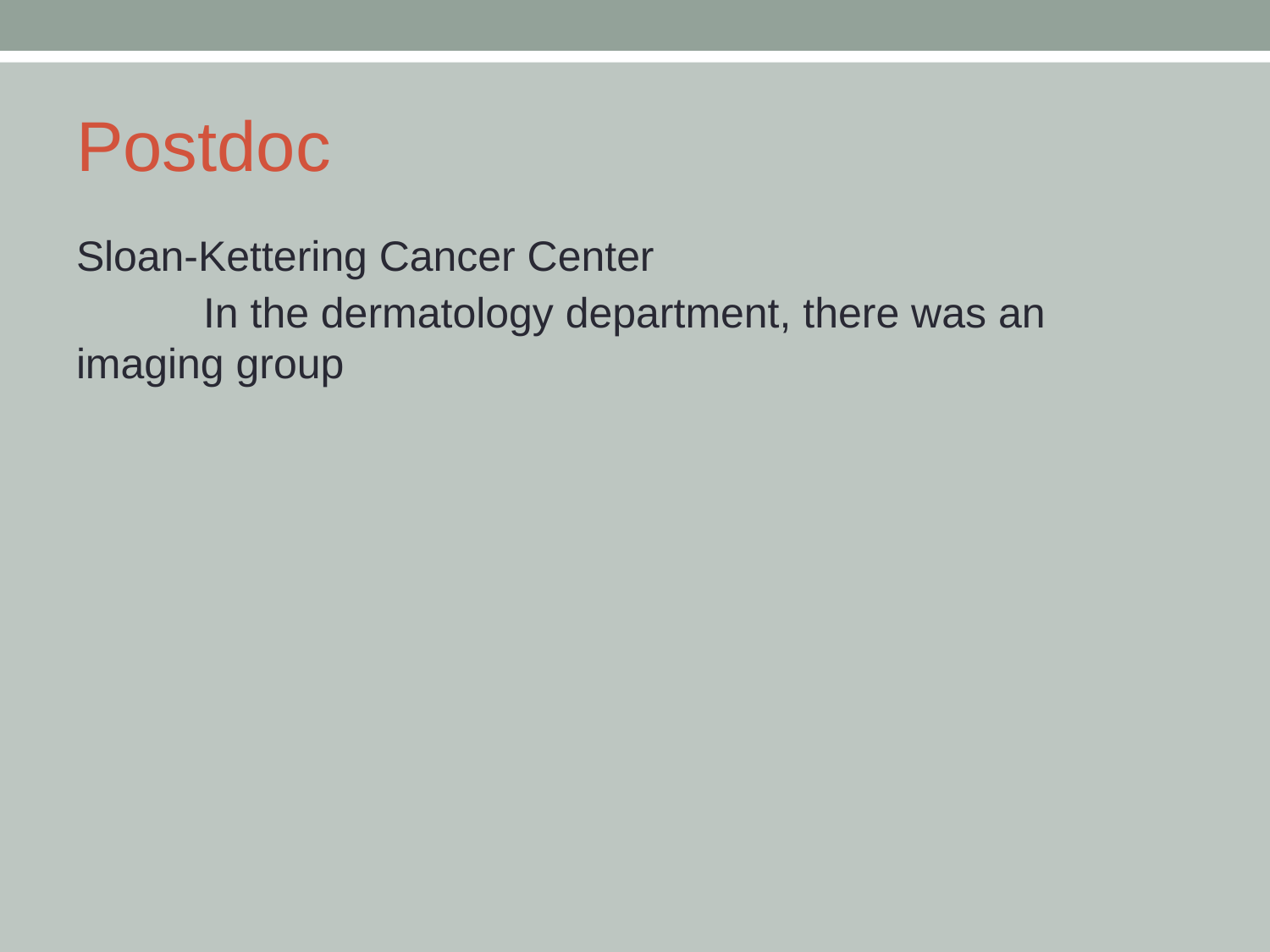

# Postdoc
Sloan-Kettering Cancer Center
	In the dermatology department, there was an imaging group